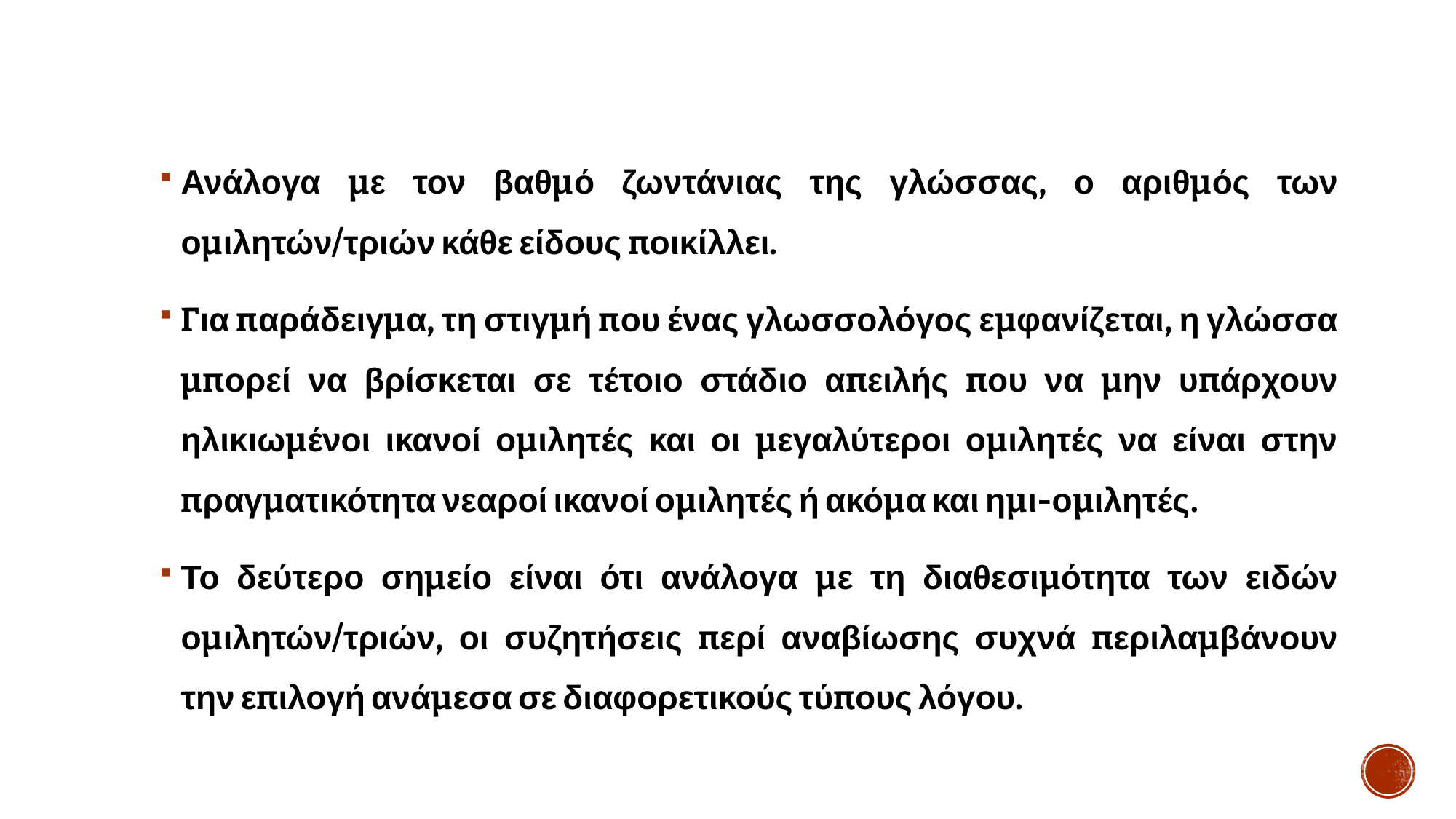

Ανάλογα με τον βαθμό ζωντάνιας της γλώσσας, ο αριθμός των ομιλητών/τριών κάθε είδους ποικίλλει.
Για παράδειγμα, τη στιγμή που ένας γλωσσολόγος εμφανίζεται, η γλώσσα μπορεί να βρίσκεται σε τέτοιο στάδιο απειλής που να μην υπάρχουν ηλικιωμένοι ικανοί ομιλητές και οι μεγαλύτεροι ομιλητές να είναι στην πραγματικότητα νεαροί ικανοί ομιλητές ή ακόμα και ημι-ομιλητές.
Το δεύτερο σημείο είναι ότι ανάλογα με τη διαθεσιμότητα των ειδών ομιλητών/τριών, οι συζητήσεις περί αναβίωσης συχνά περιλαμβάνουν την επιλογή ανάμεσα σε διαφορετικούς τύπους λόγου.